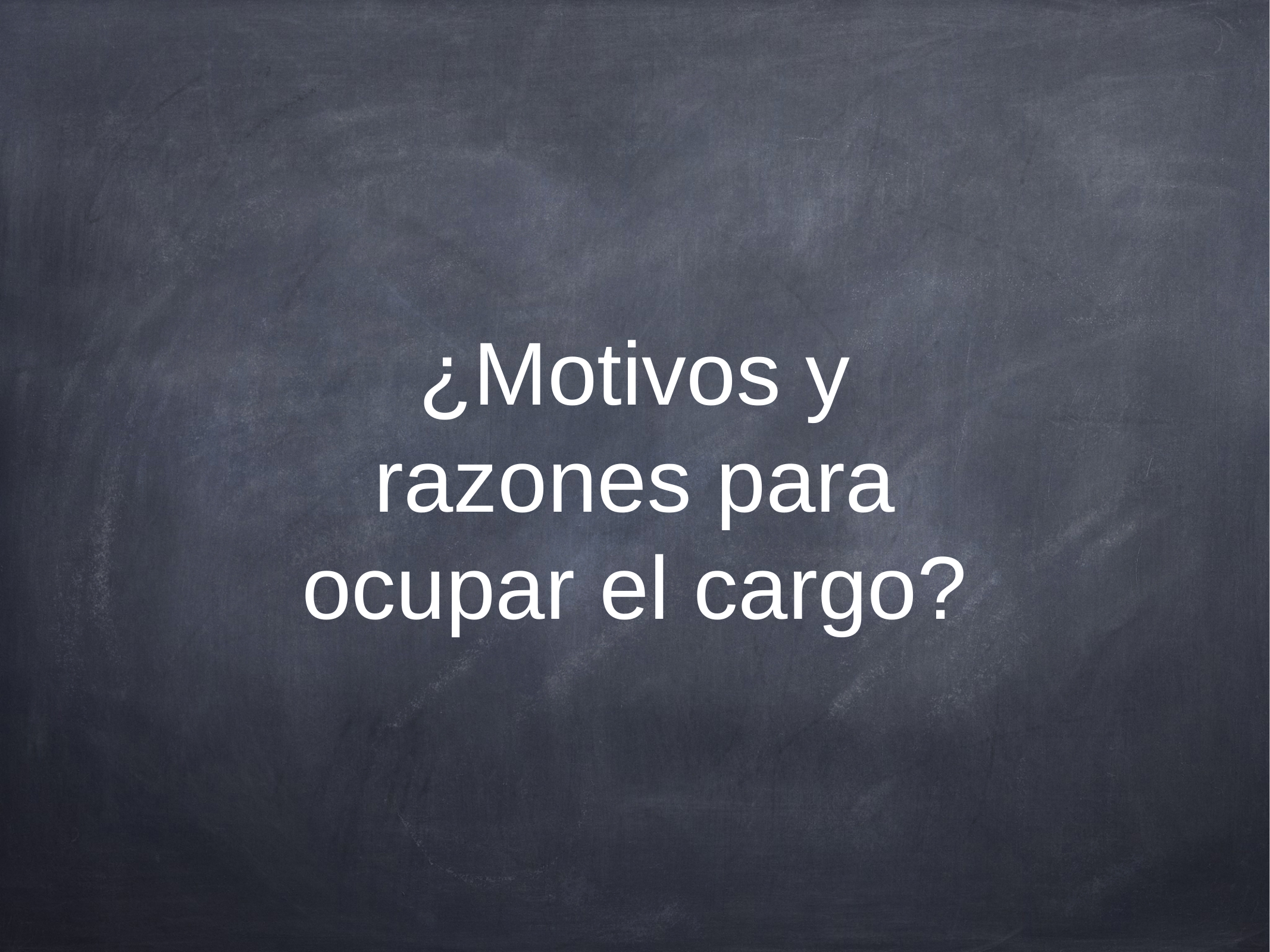

¿Motivos y razones para ocupar el cargo?